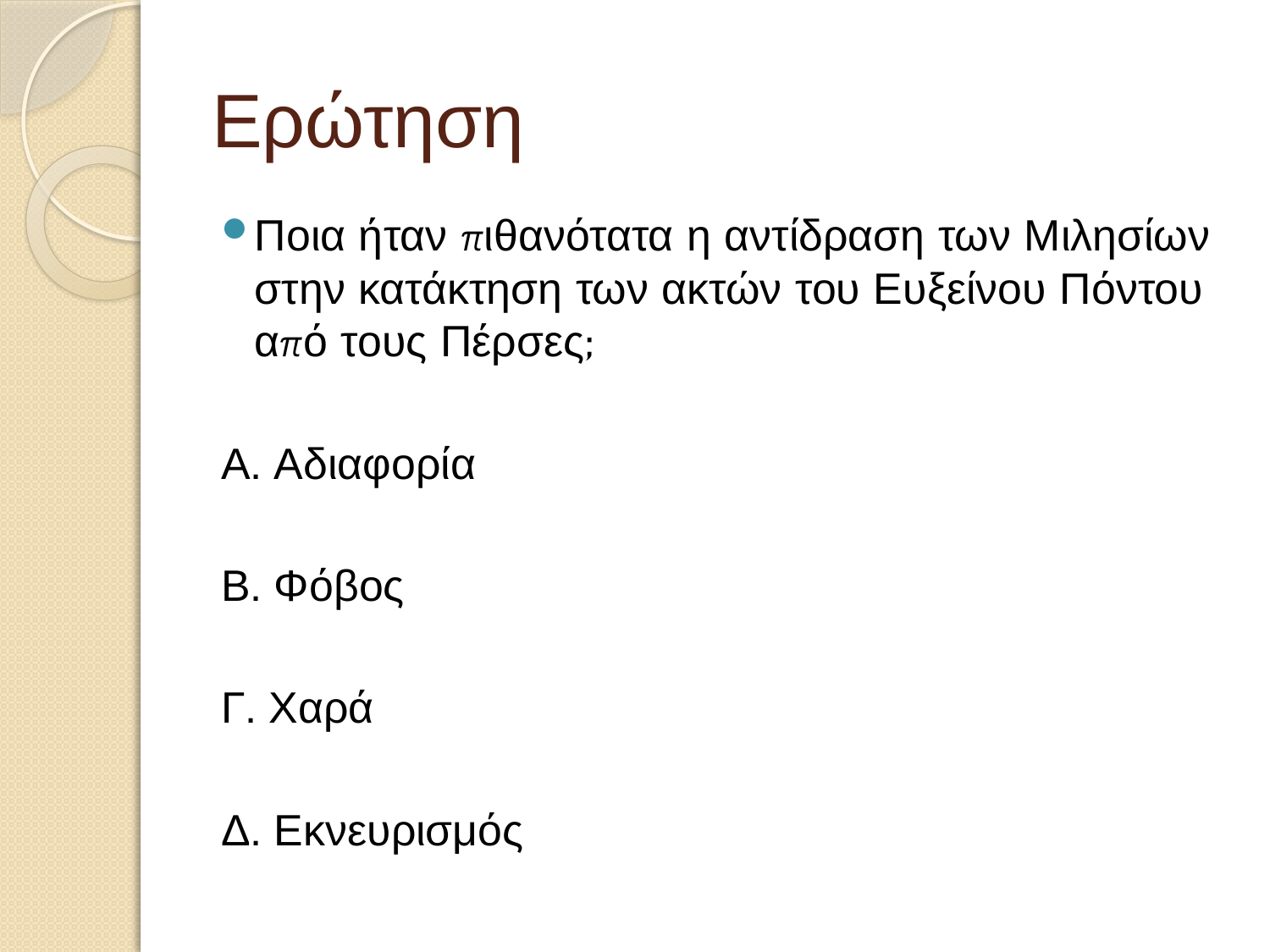

# Ερώτηση
Ποια ήταν πιθανότατα η αντίδραση των Μιλησίων στην κατάκτηση των ακτών του Ευξείνου Πόντου από τους Πέρσες;

Α. Αδιαφορία

Β. Φόβος

Γ. Χαρά

Δ. Εκνευρισμός